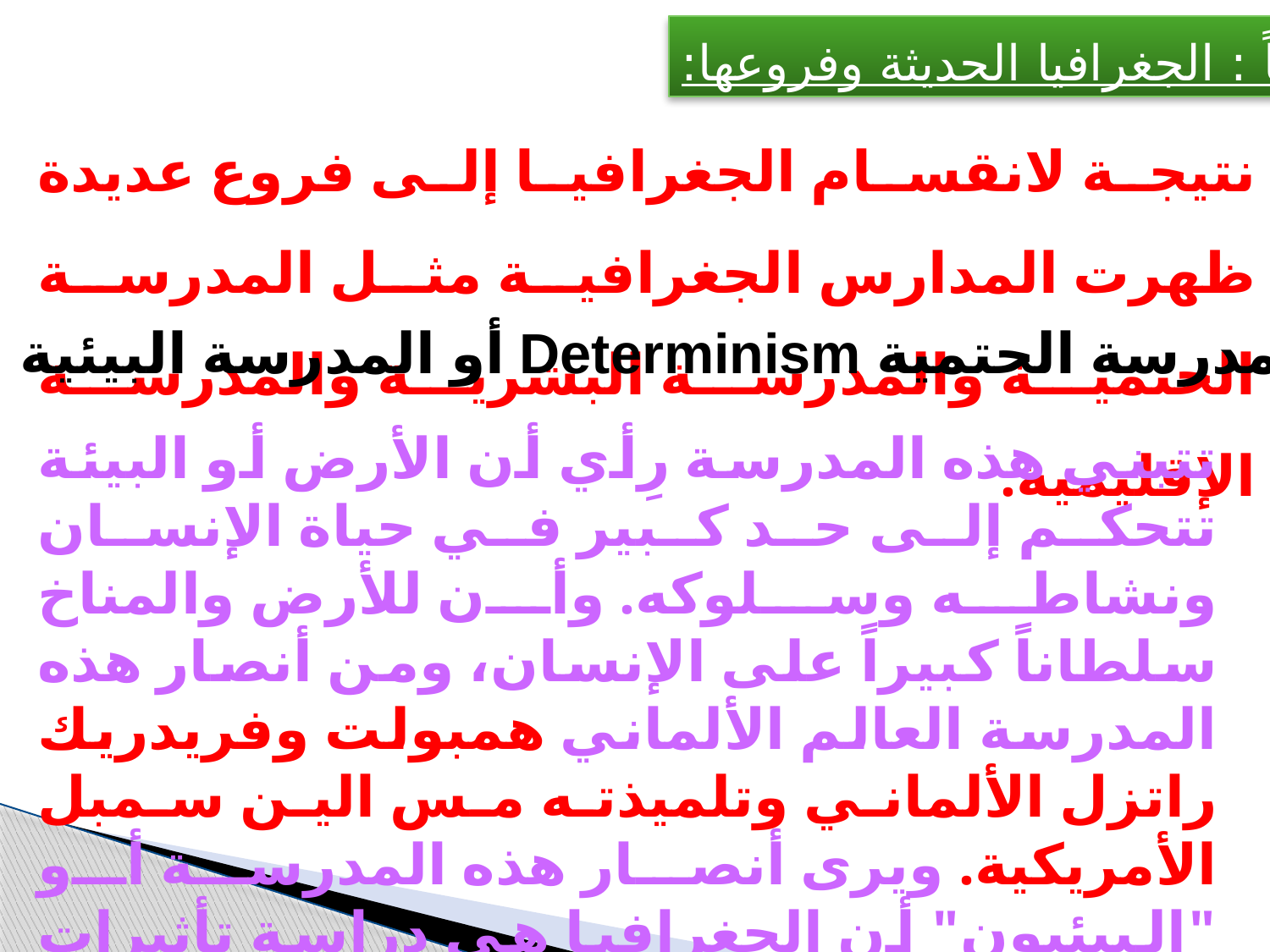

ثانياً : الجغرافيا الحديثة وفروعها:
نتيجة لانقسام الجغرافيا إلى فروع عديدة ظهرت المدارس الجغرافية مثل المدرسة الحتمية والمدرسة البشرية والمدرسة الإقليمية.
1- المدرسة الحتمية Determinism أو المدرسة البيئية
تتبني هذه المدرسة رِأي أن الأرض أو البيئة تتحكم إلى حد كبير في حياة الإنسان ونشاطه وسلوكه. وأن للأرض والمناخ سلطاناً كبيراً على الإنسان، ومن أنصار هذه المدرسة العالم الألماني همبولت وفريدريك راتزل الألماني وتلميذته مس الين سمبل الأمريكية. ويرى أنصار هذه المدرسة أو "البيئيون" أن الجغرافيا هي دراسة تأثيرات الظروف الطبيعية في السكان والنشاط البشري.